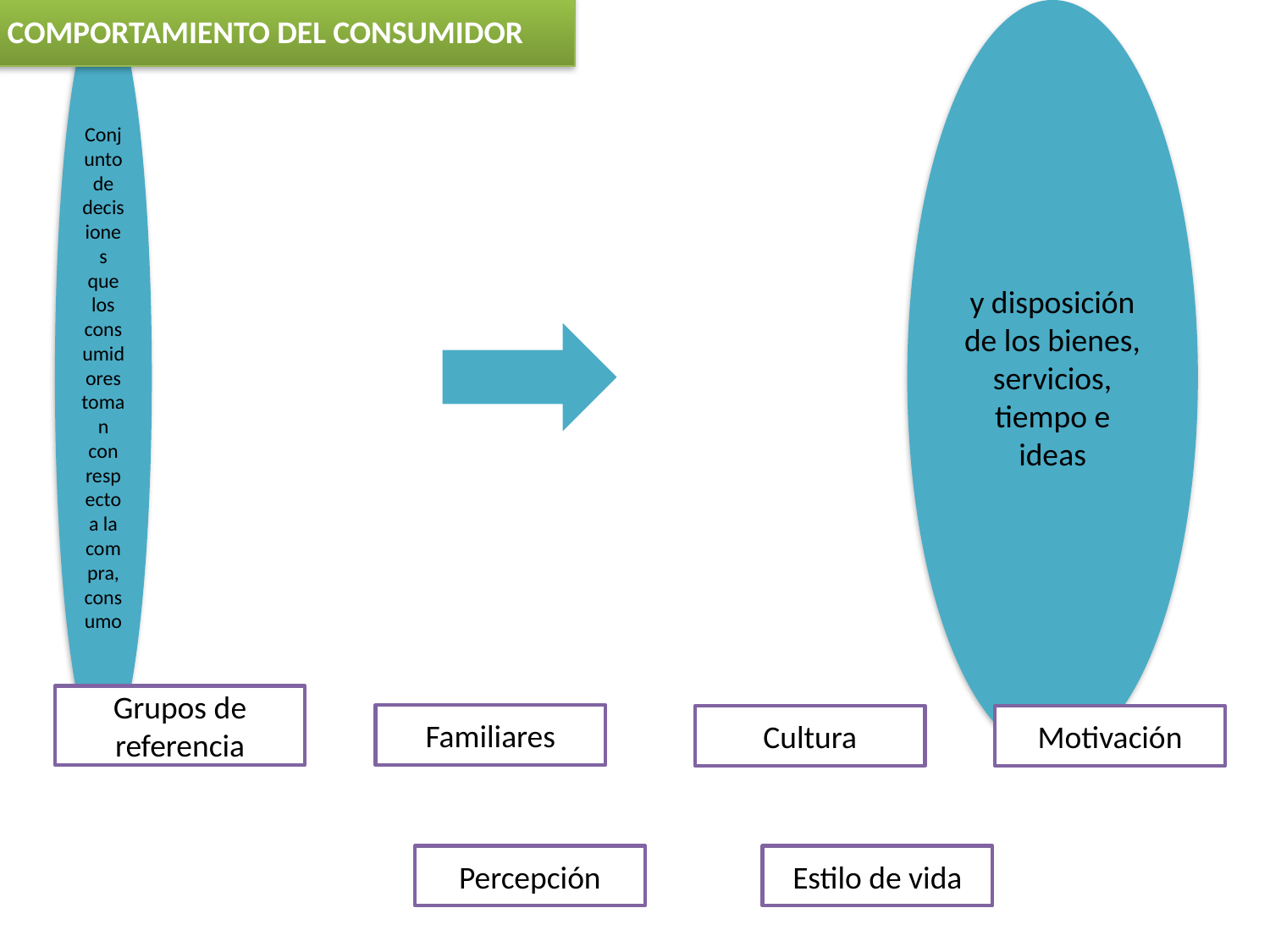

Conjunto de decisiones que los consumidores toman con respecto a la compra, consumo
y disposición de los bienes, servicios, tiempo e ideas
COMPORTAMIENTO DEL CONSUMIDOR
Grupos de referencia
Familiares
Cultura
Motivación
Percepción
Estilo de vida